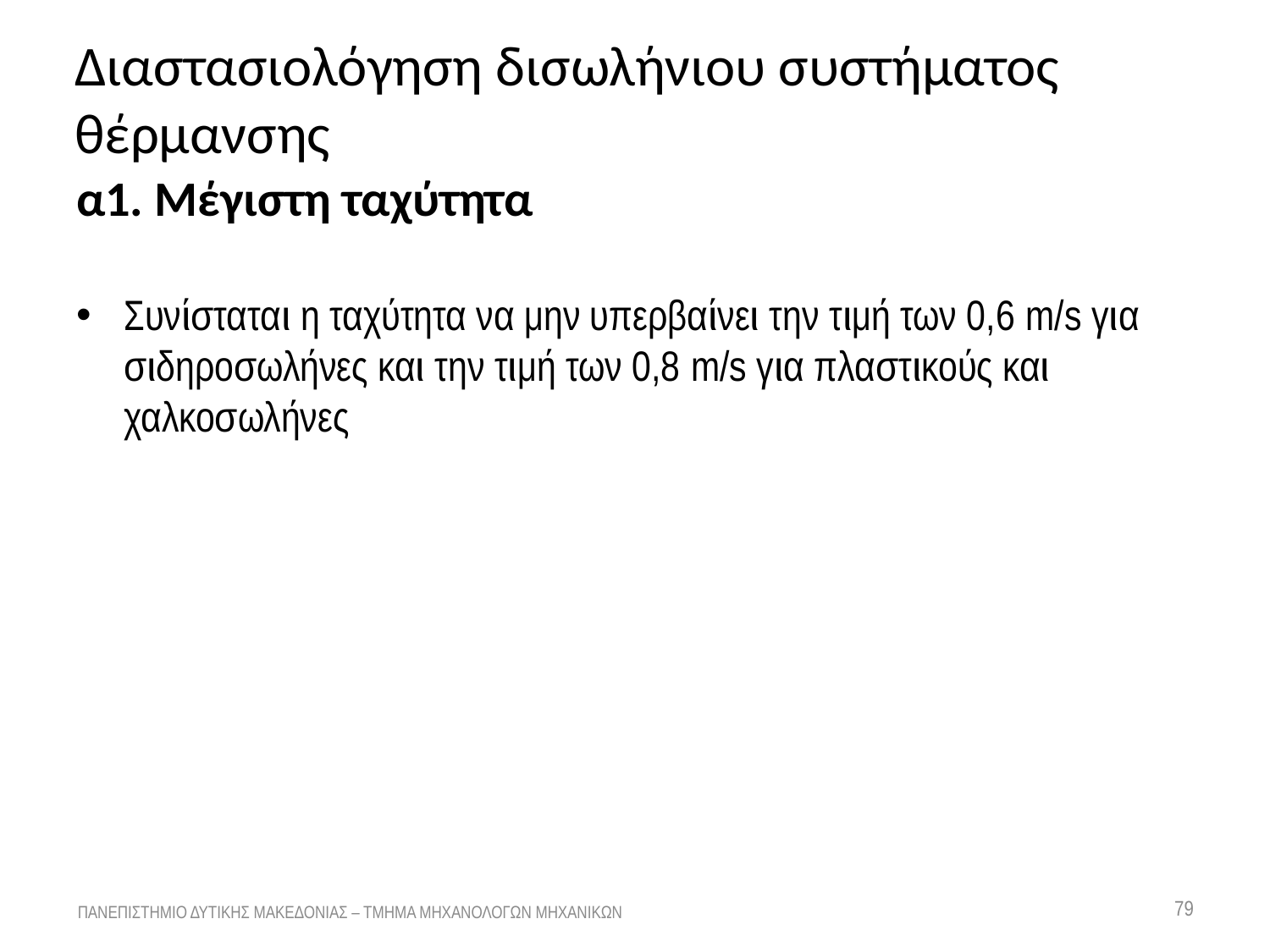

Διαστασιολόγηση δισωλήνιου συστήματος θέρμανσης
# α1. Μέγιστη ταχύτητα
Συνίσταται η ταχύτητα να μην υπερβαίνει την τιμή των 0,6 m/s για σιδηροσωλήνες και την τιμή των 0,8 m/s για πλαστικούς και χαλκοσωλήνες
79
ΠΑΝΕΠΙΣΤΗΜΙΟ ΔΥΤΙΚΗΣ ΜΑΚΕΔΟΝΙΑΣ – ΤΜΗΜΑ ΜΗΧΑΝΟΛΟΓΩΝ ΜΗΧΑΝΙΚΩΝ